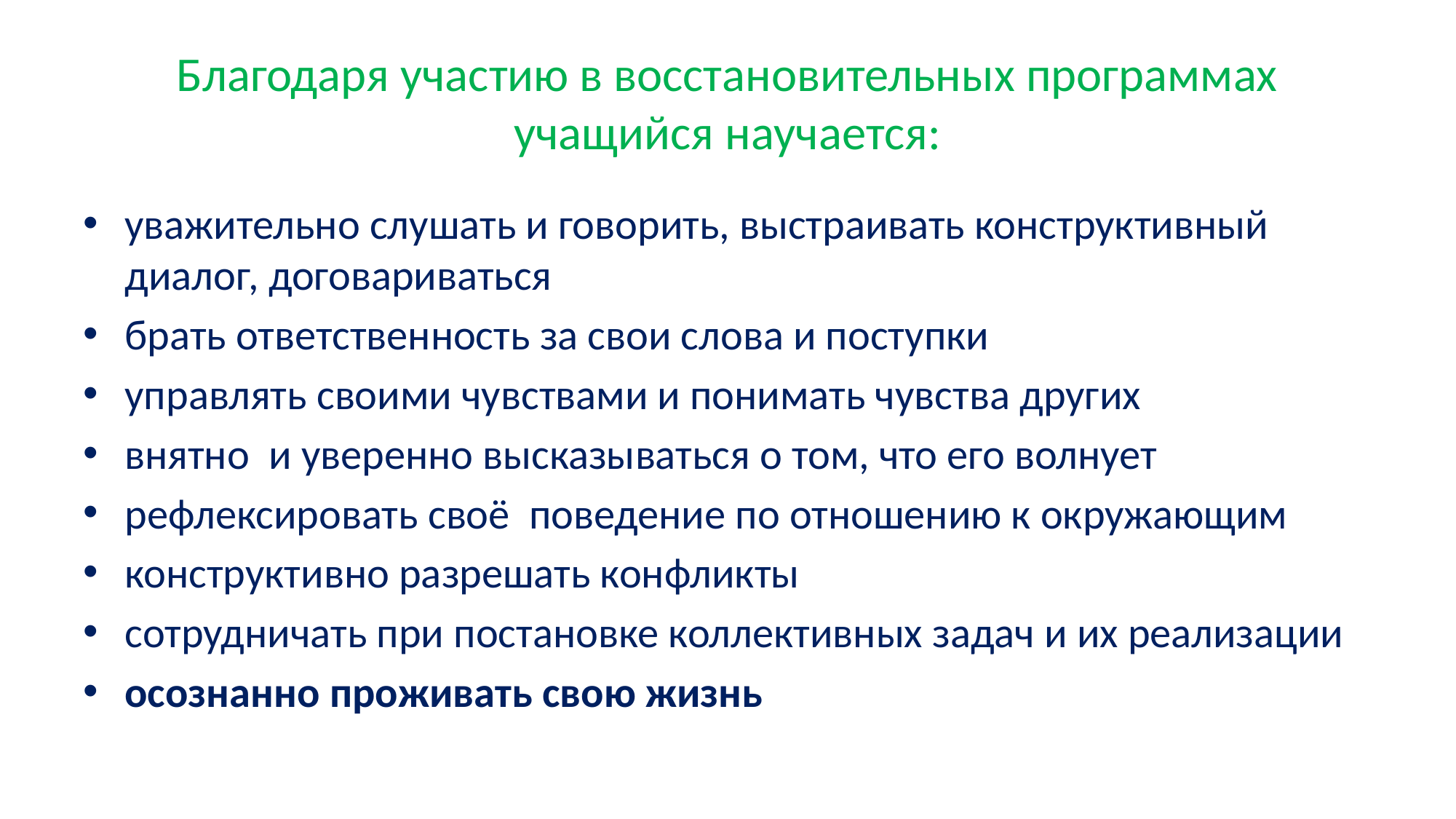

# Благодаря участию в восстановительных программах учащийся научается:
уважительно слушать и говорить, выстраивать конструктивный диалог, договариваться
брать ответственность за свои слова и поступки
управлять своими чувствами и понимать чувства других
внятно  и уверенно высказываться о том, что его волнует
рефлексировать своё  поведение по отношению к окружающим
конструктивно разрешать конфликты
сотрудничать при постановке коллективных задач и их реализации
осознанно проживать свою жизнь